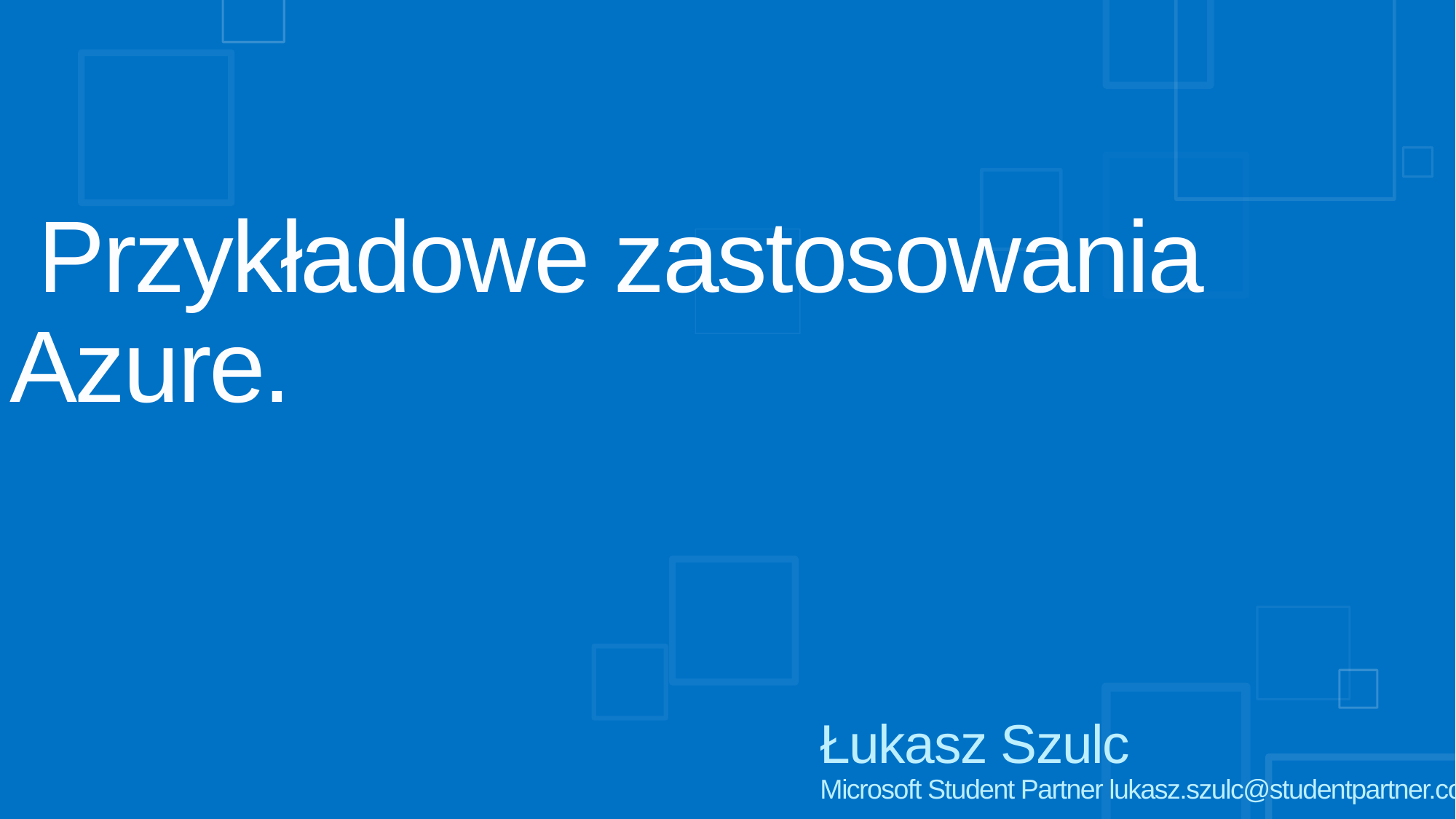

# Przykładowe zastosowania Azure.
Łukasz Szulc
Microsoft Student Partner lukasz.szulc@studentpartner.com